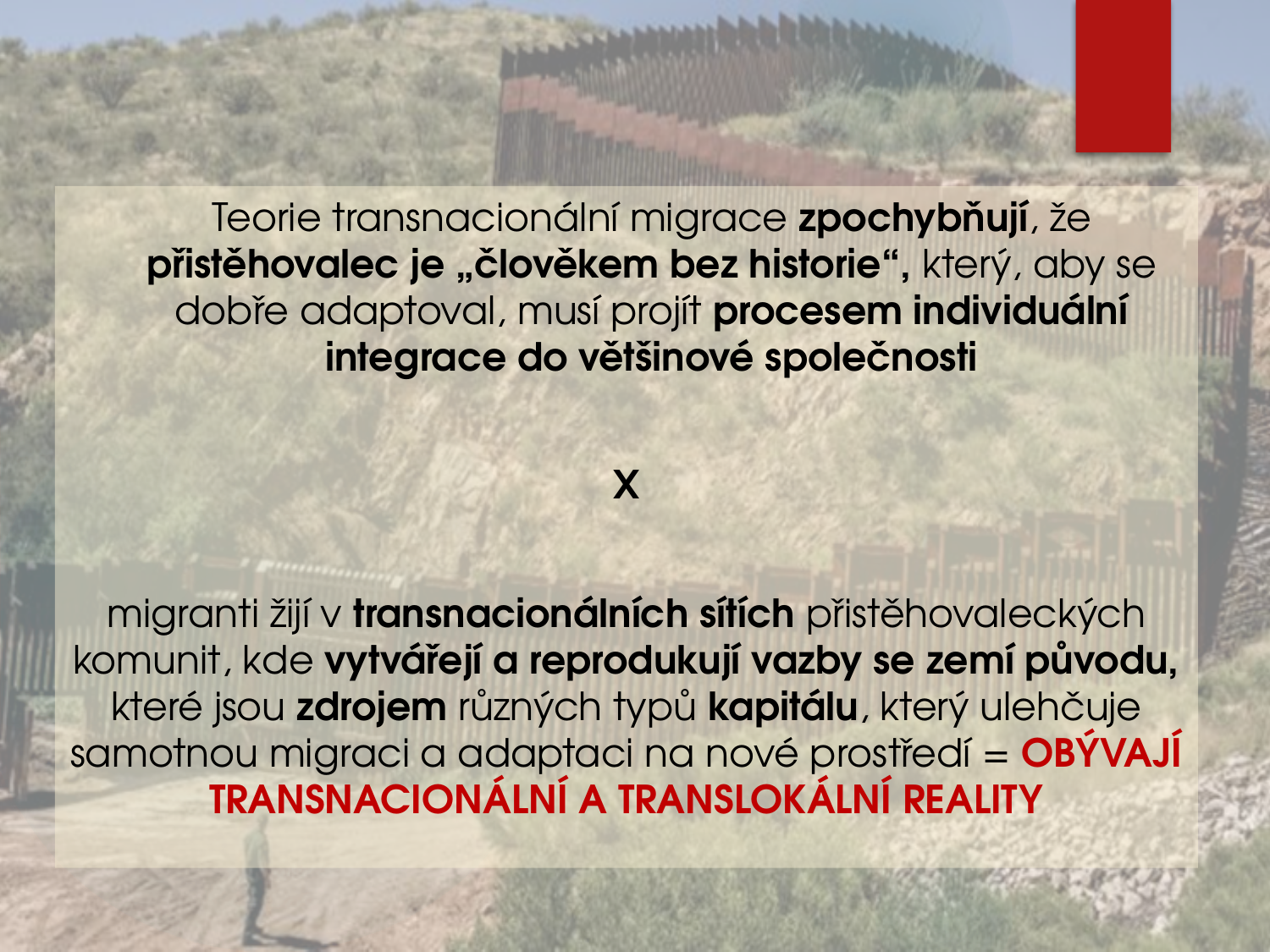

Teorie transnacionální migrace zpochybňují, že přistěhovalec je „člověkem bez historie“, který, aby se dobře adaptoval, musí projít procesem individuální integrace do většinové společnosti

X

migranti žijí v transnacionálních sítích přistěhovaleckých komunit, kde vytvářejí a reprodukují vazby se zemí původu, které jsou zdrojem různých typů kapitálu, který ulehčuje samotnou migraci a adaptaci na nové prostředí = OBÝVAJÍ TRANSNACIONÁLNÍ A TRANSLOKÁLNÍ REALITY